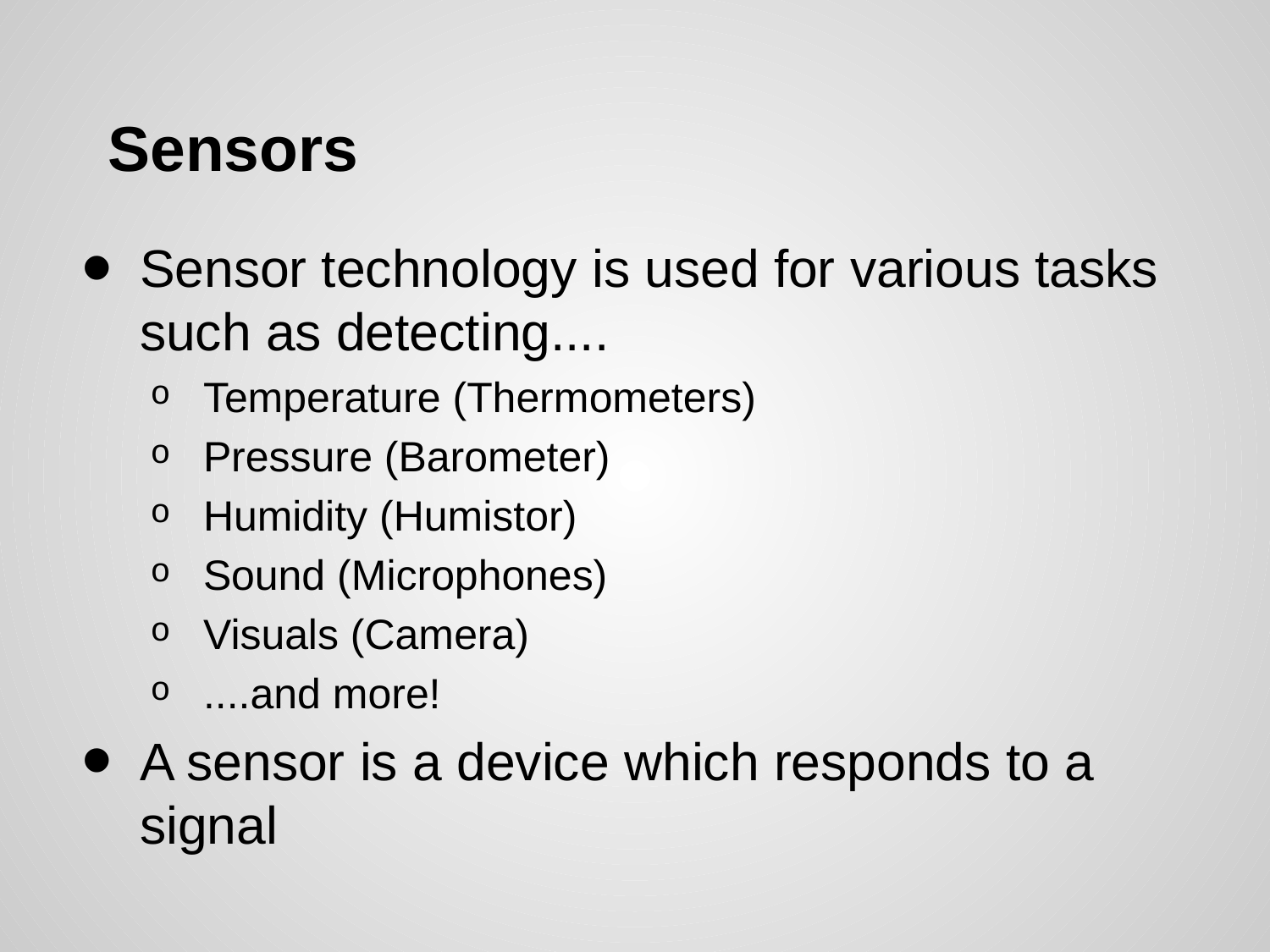

# Sensors
Sensor technology is used for various tasks such as detecting....
Temperature (Thermometers)
Pressure (Barometer)
Humidity (Humistor)
Sound (Microphones)
Visuals (Camera)
....and more!
A sensor is a device which responds to a signal